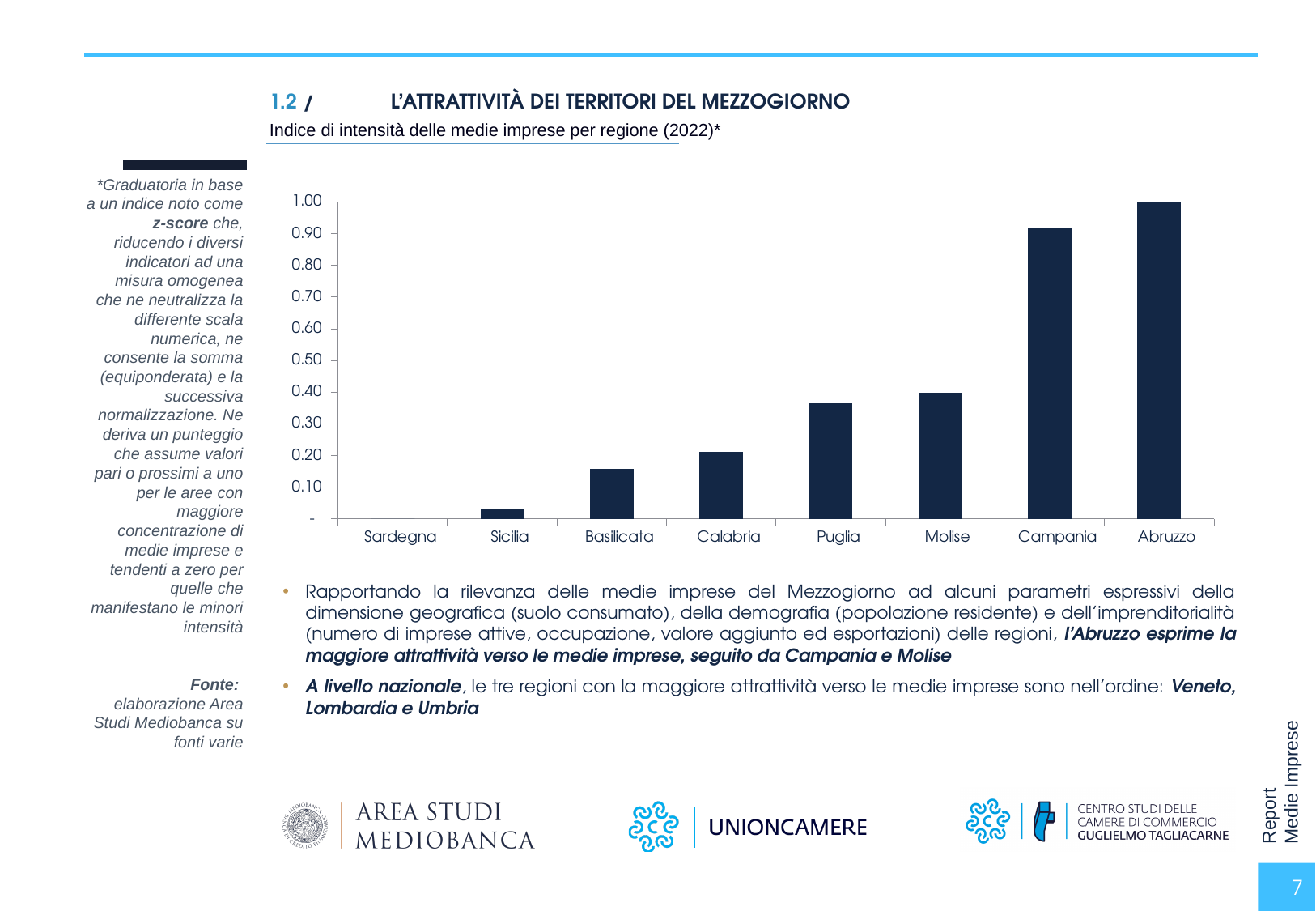

1.2 /	L’ATTRATTIVITÀ DEI TERRITORI DEL MEZZOGIORNO
Indice di intensità delle medie imprese per regione (2022)*
 *Graduatoria in base a un indice noto come
z-score che, riducendo i diversi indicatori ad una misura omogenea che ne neutralizza la differente scala numerica, ne consente la somma (equiponderata) e la successiva normalizzazione. Ne deriva un punteggio che assume valori pari o prossimi a uno per le aree con maggiore concentrazione di medie imprese e tendenti a zero per quelle che manifestano le minori intensità

Fonte:
elaborazione Area Studi Mediobanca su fonti varie

### Chart

| Category |  |
|---|---|
|     Sardegna | 0.0 |
|     Sicilia | 0.032405445032635115 |
|     Basilicata | 0.15731482416188947 |
|     Calabria | 0.21105025052079374 |
|     Puglia | 0.364121694292978 |
|     Molise | 0.3979037084510725 |
|     Campania | 0.9179782131980005 |
|     Abruzzo | 1.0 |
Rapportando la rilevanza delle medie imprese del Mezzogiorno ad alcuni parametri espressivi della dimensione geografica (suolo consumato), della demografia (popolazione residente) e dell’imprenditorialità (numero di imprese attive, occupazione, valore aggiunto ed esportazioni) delle regioni, l’Abruzzo esprime la maggiore attrattività verso le medie imprese, seguito da Campania e Molise
A livello nazionale, le tre regioni con la maggiore attrattività verso le medie imprese sono nell’ordine: Veneto, Lombardia e Umbria

7